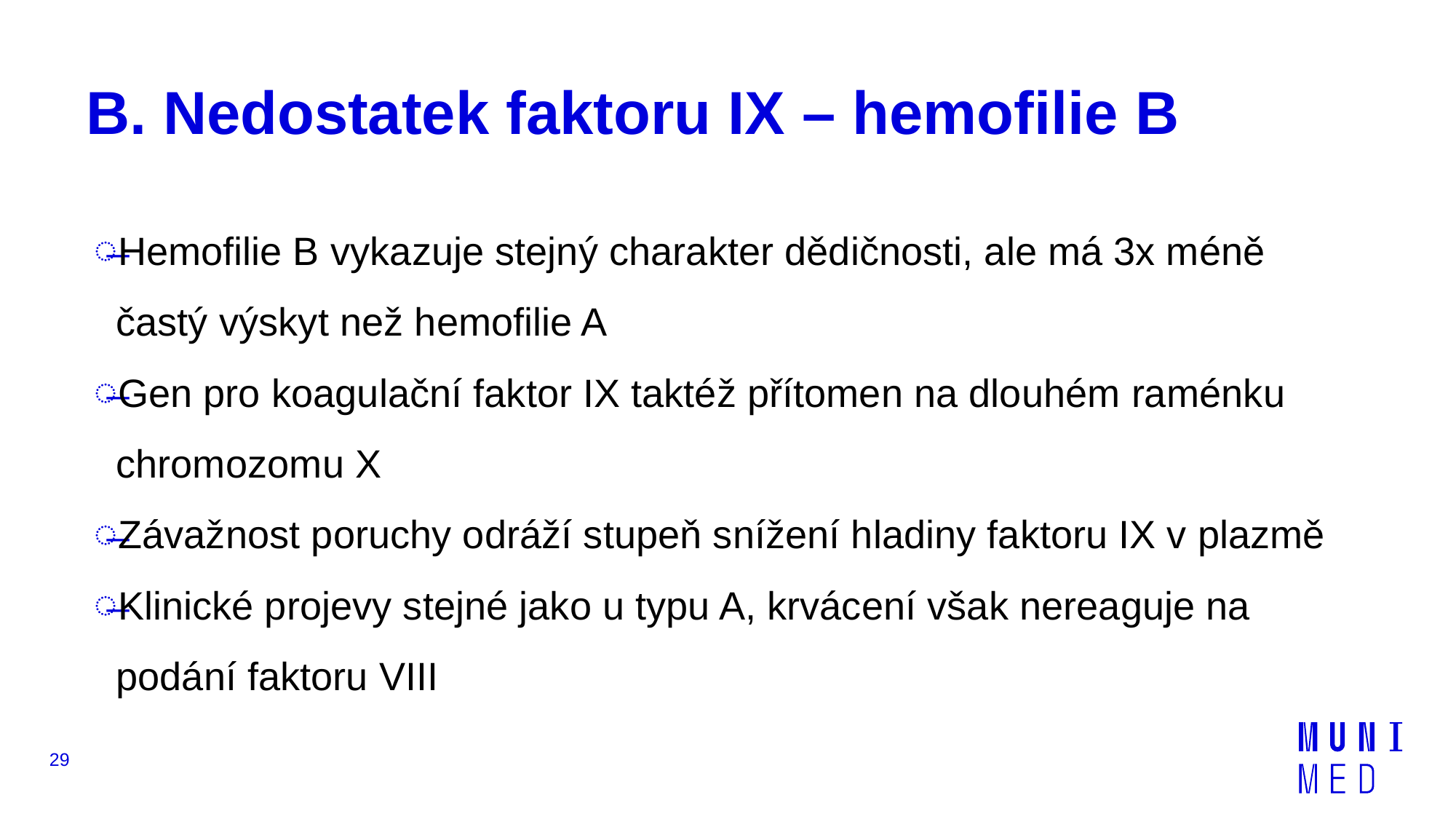

# B. Nedostatek faktoru IX – hemofilie B
Hemofilie B vykazuje stejný charakter dědičnosti, ale má 3x méně častý výskyt než hemofilie A
Gen pro koagulační faktor IX taktéž přítomen na dlouhém raménku chromozomu X
Závažnost poruchy odráží stupeň snížení hladiny faktoru IX v plazmě
Klinické projevy stejné jako u typu A, krvácení však nereaguje na podání faktoru VIII

29